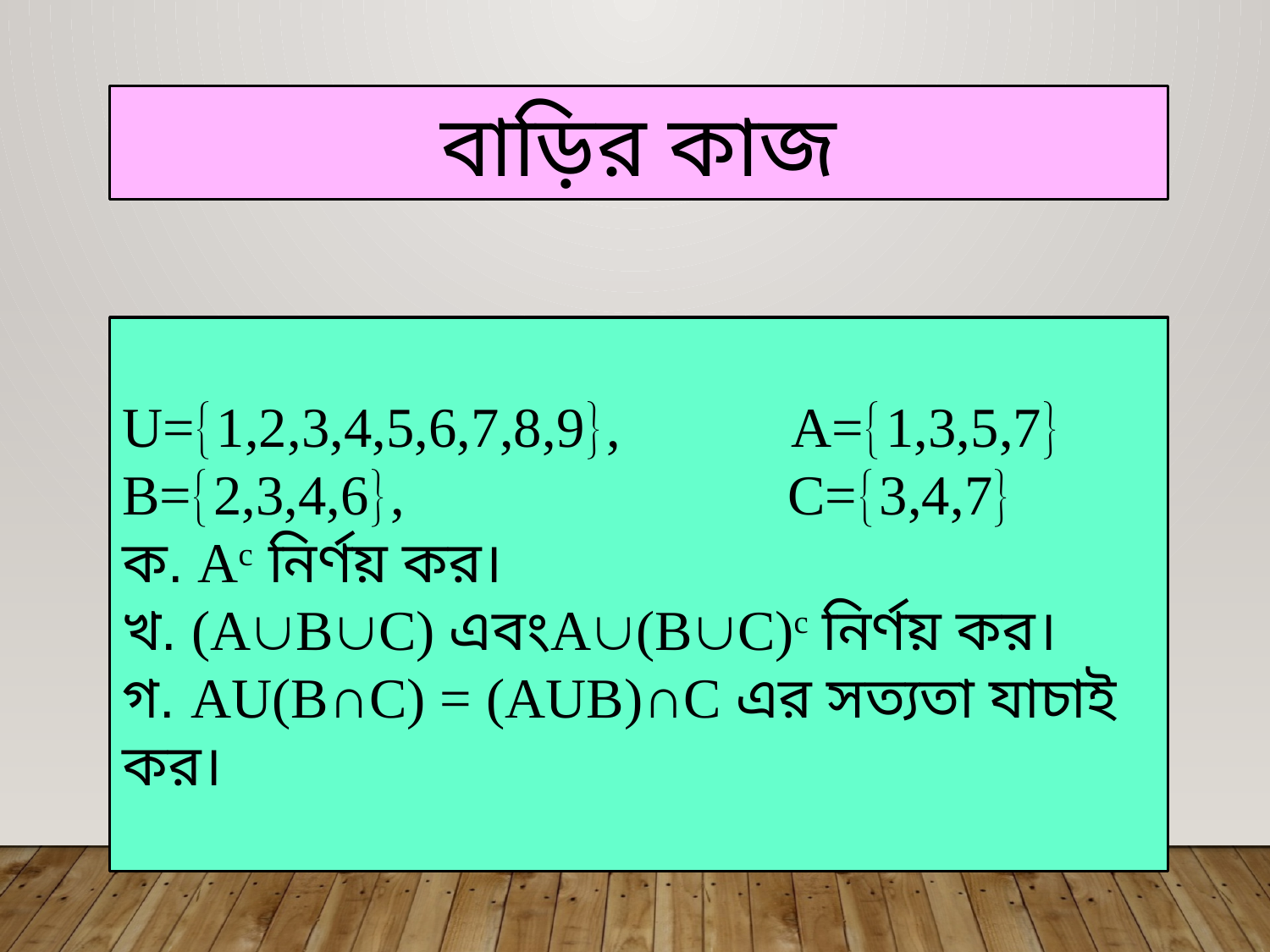

বাড়ির কাজ

U={1,2,3,4,5,6,7,8,9},            A={1,3,5,7}
B={2,3,4,6},                           C={3,4,7}
ক. Ac নির্ণয় কর।
খ. (A∪B∪C) এবংA∪(B∪C)c নির্ণয় কর।
গ. AU(B∩C) = (AUB)∩C এর সত্যতা যাচাই কর।